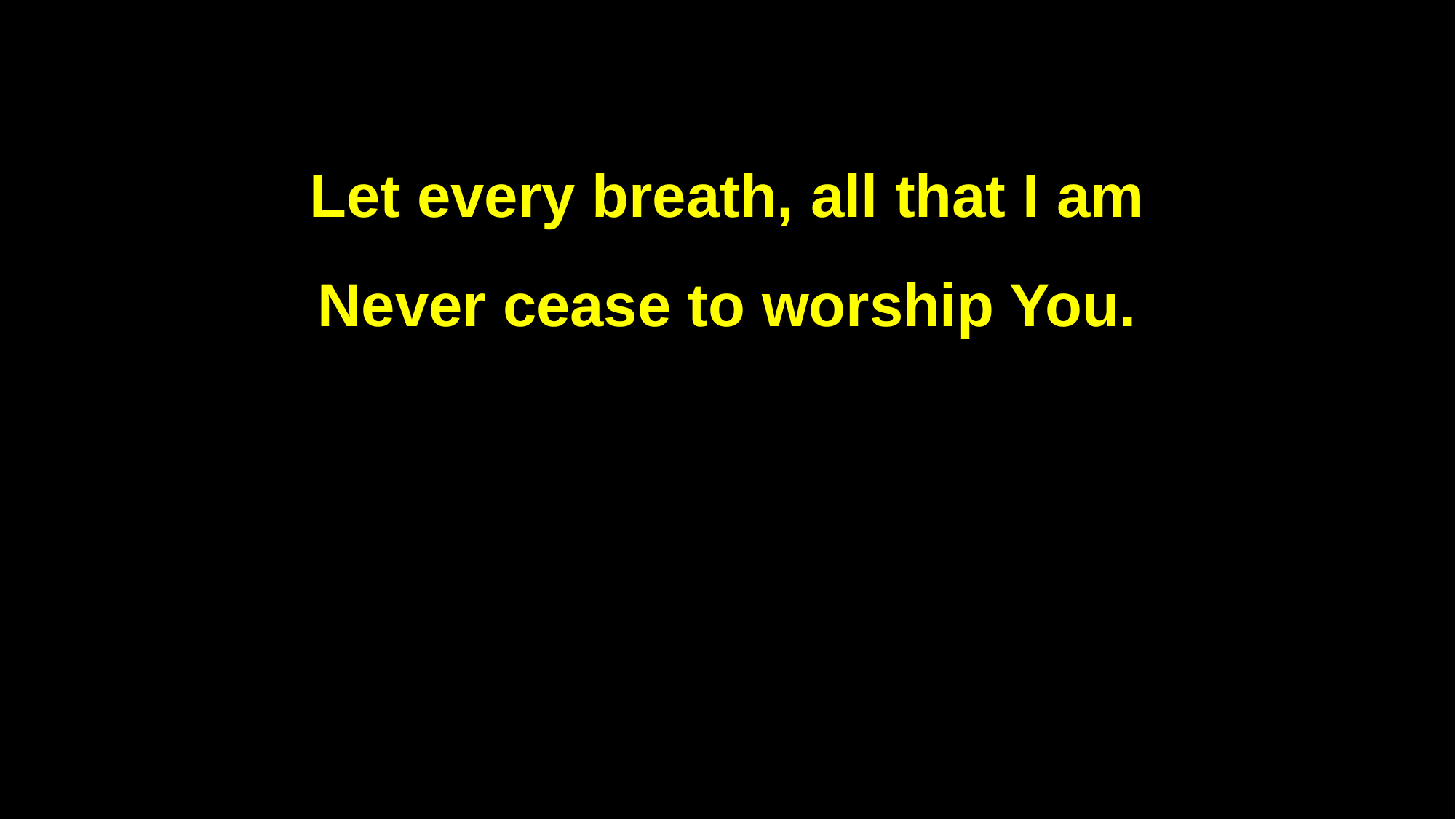

Let every breath, all that I am
Never cease to worship You.